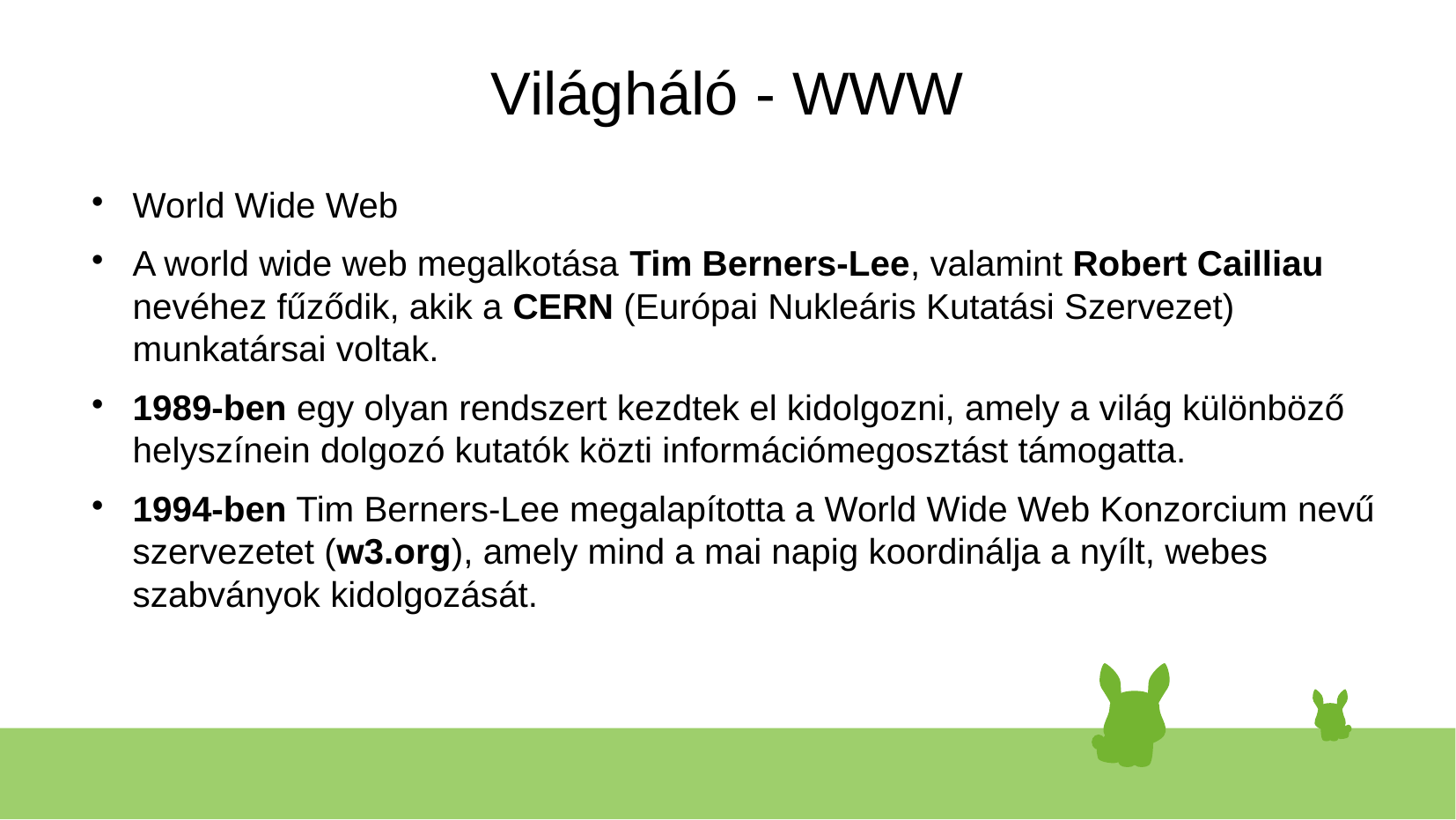

# Világháló - WWW
World Wide Web
A world wide web megalkotása Tim Berners-Lee, valamint Robert Cailliau nevéhez fűződik, akik a CERN (Európai Nukleáris Kutatási Szervezet) munkatársai voltak.
1989-ben egy olyan rendszert kezdtek el kidolgozni, amely a világ különböző helyszínein dolgozó kutatók közti információmegosztást támogatta.
1994-ben Tim Berners-Lee megalapította a World Wide Web Konzorcium nevű szervezetet (w3.org), amely mind a mai napig koordinálja a nyílt, webes szabványok kidolgozását.